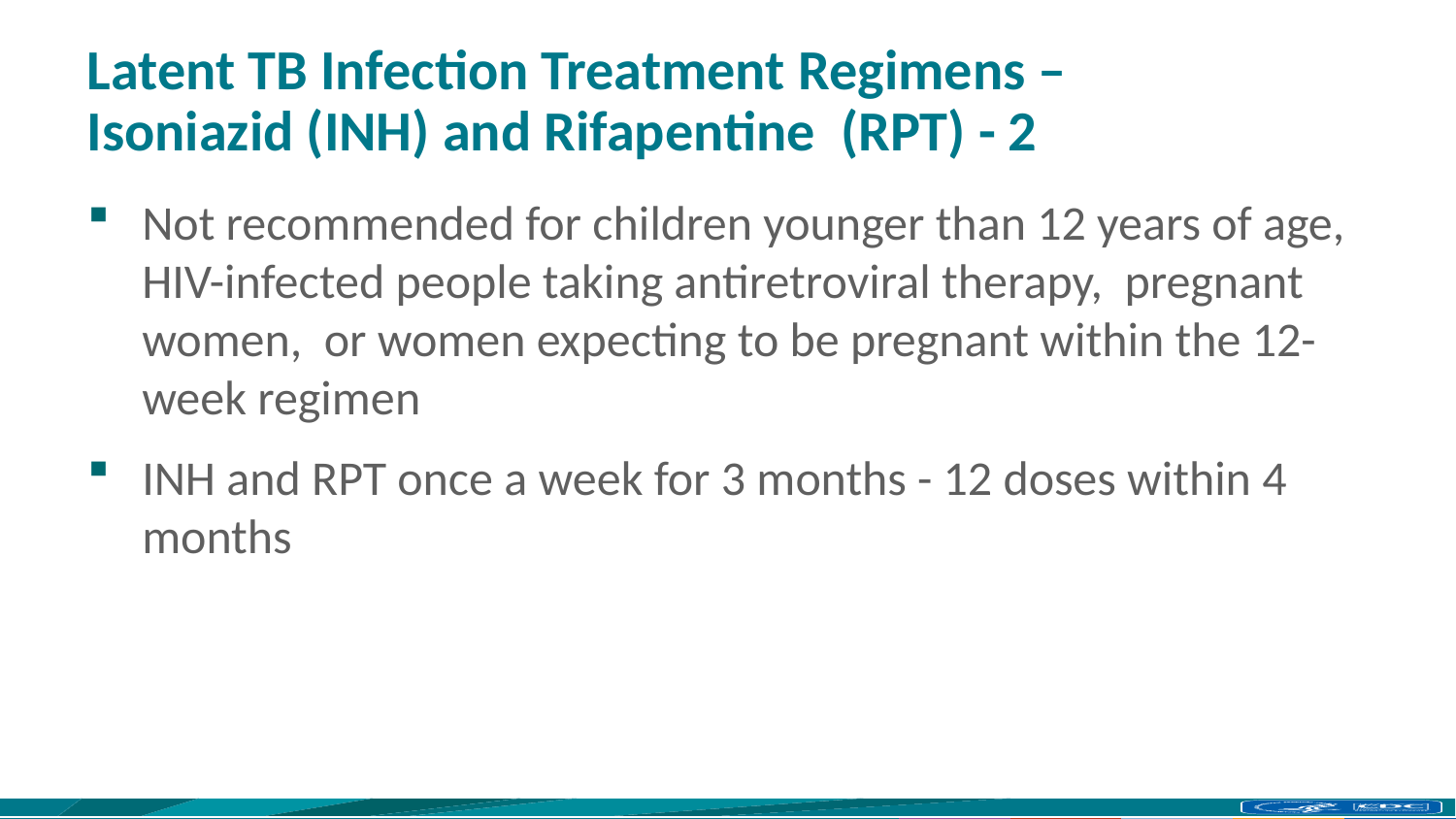

# Latent TB Infection Treatment Regimens – Isoniazid (INH) and Rifapentine  (RPT) - 2
Not recommended for children younger than 12 years of age, HIV-infected people taking antiretroviral therapy,  pregnant women,  or women expecting to be pregnant within the 12-week regimen
INH and RPT once a week for 3 months - 12 doses within 4 months